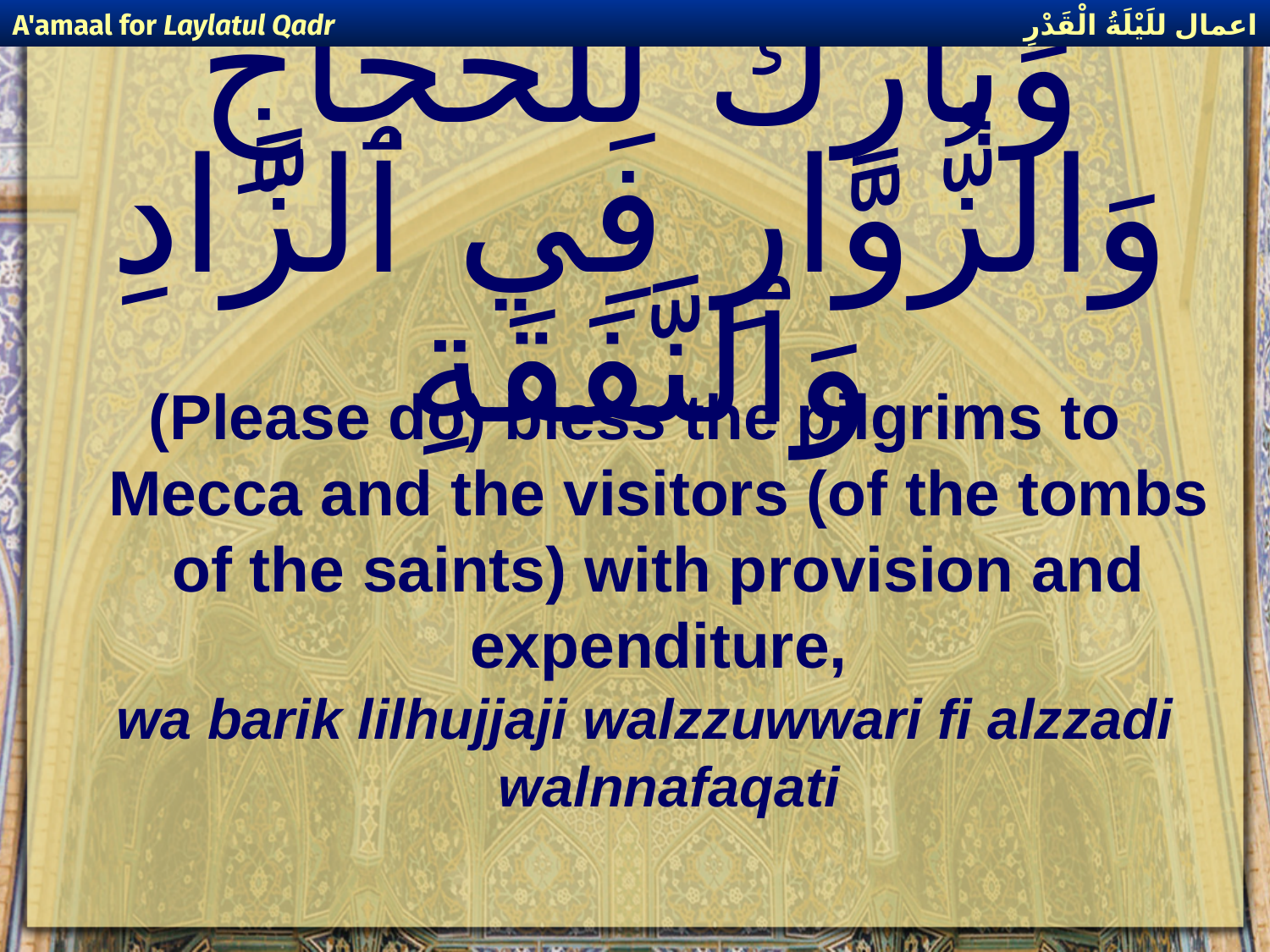

اعمال للَيْلَةُ الْقَدْرِ
A'amaal for Laylatul Qadr
# وَبَارِكْ لِلْحُجَّاجِ وَالزُّوَّارِ فِي ٱلزَّادِ وَٱلنَّفَقَةِ
(Please do) bless the pilgrims to Mecca and the visitors (of the tombs of the saints) with provision and expenditure,
wa barik lilhujjaji walzzuwwari fi alzzadi walnnafaqati